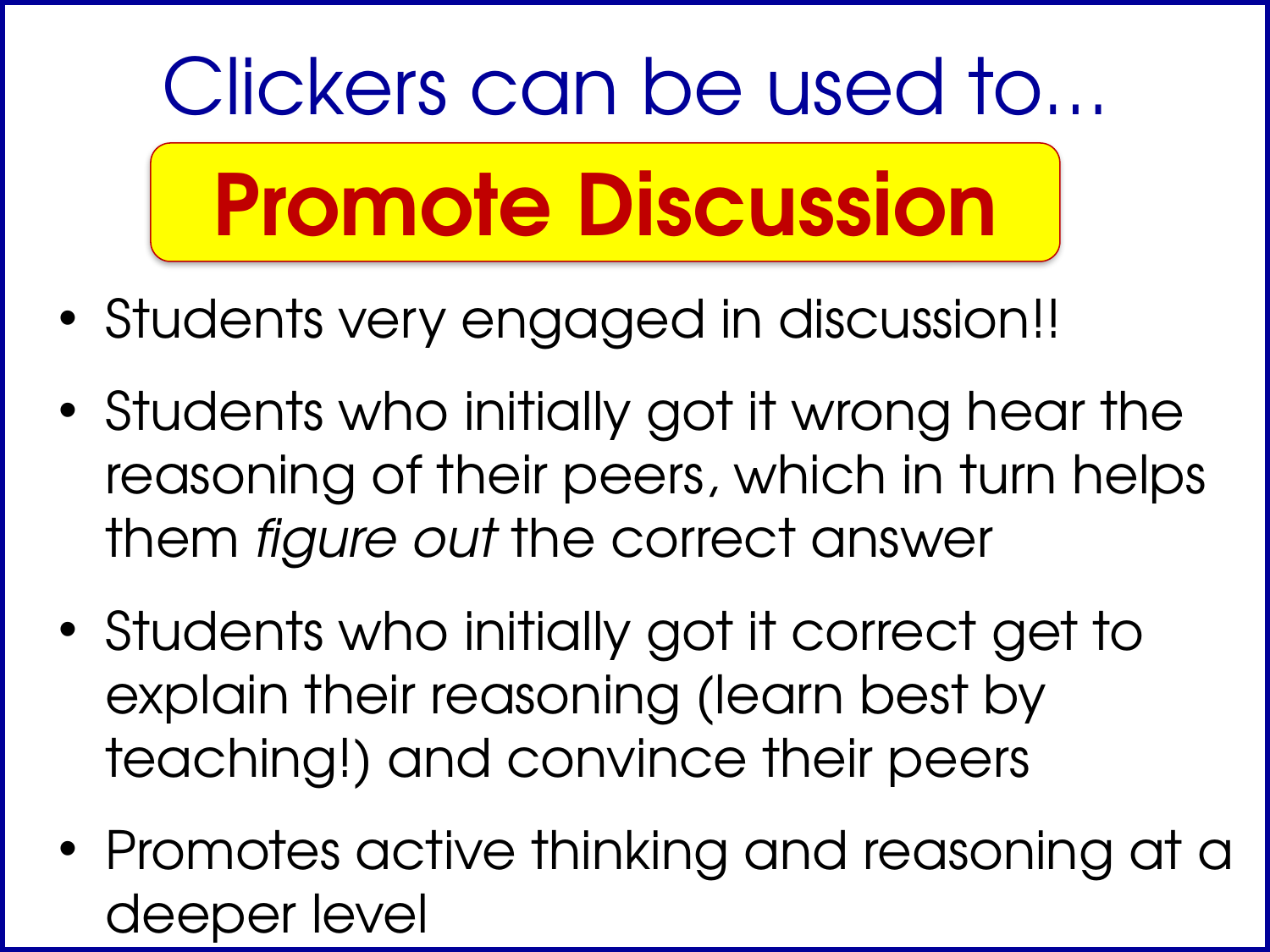

# Clickers can be used to…
Promote Discussion
Students very engaged in discussion!!
Students who initially got it wrong hear the reasoning of their peers, which in turn helps them figure out the correct answer
Students who initially got it correct get to explain their reasoning (learn best by teaching!) and convince their peers
Promotes active thinking and reasoning at a deeper level